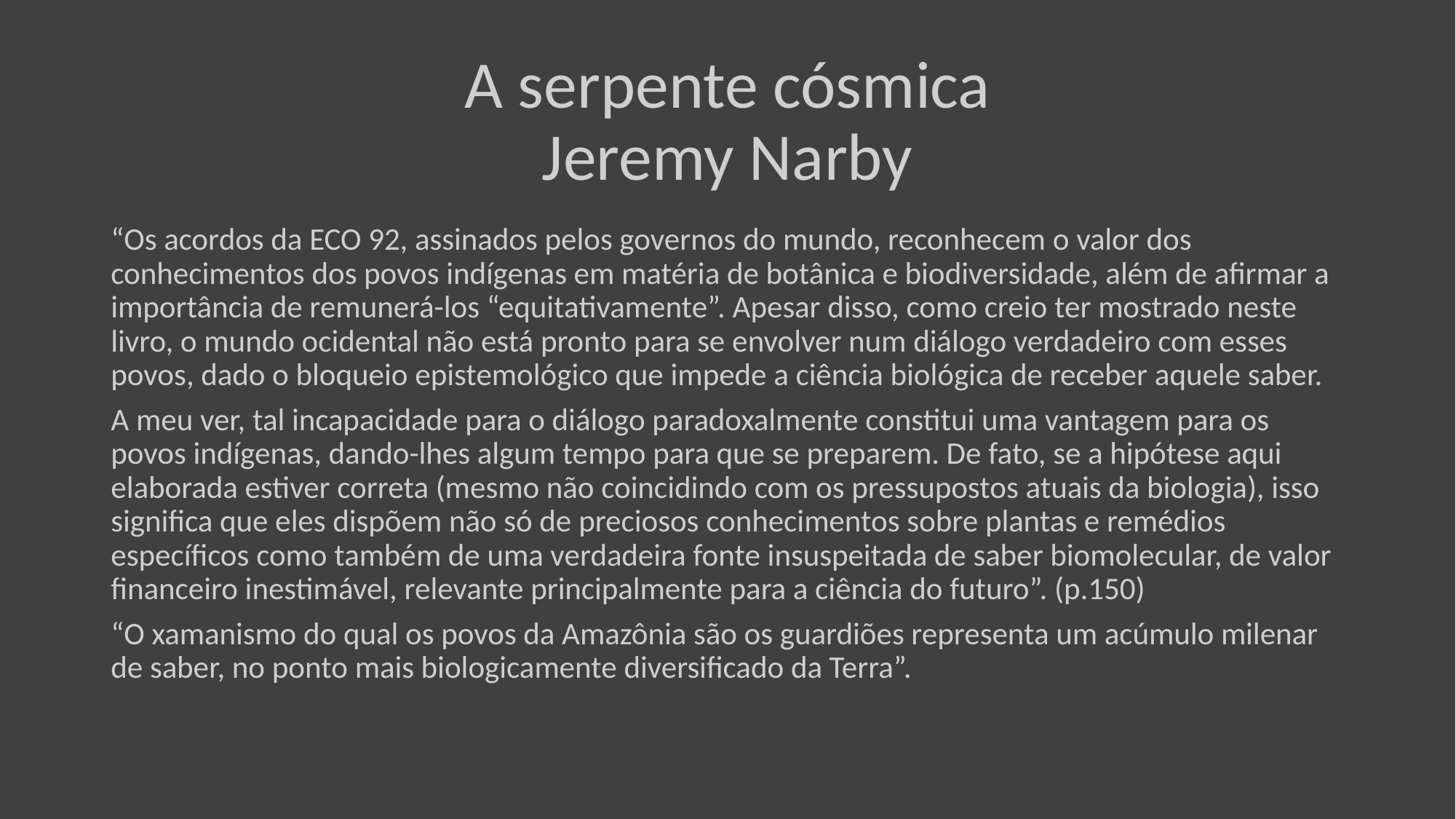

# A serpente cósmica Jeremy Narby
“Os acordos da ECO 92, assinados pelos governos do mundo, reconhecem o valor dos conhecimentos dos povos indígenas em matéria de botânica e biodiversidade, além de afirmar a importância de remunerá-los “equitativamente”. Apesar disso, como creio ter mostrado neste livro, o mundo ocidental não está pronto para se envolver num diálogo verdadeiro com esses povos, dado o bloqueio epistemológico que impede a ciência biológica de receber aquele saber.
A meu ver, tal incapacidade para o diálogo paradoxalmente constitui uma vantagem para os povos indígenas, dando-lhes algum tempo para que se preparem. De fato, se a hipótese aqui elaborada estiver correta (mesmo não coincidindo com os pressupostos atuais da biologia), isso significa que eles dispõem não só de preciosos conhecimentos sobre plantas e remédios específicos como também de uma verdadeira fonte insuspeitada de saber biomolecular, de valor financeiro inestimável, relevante principalmente para a ciência do futuro”. (p.150)
“O xamanismo do qual os povos da Amazônia são os guardiões representa um acúmulo milenar de saber, no ponto mais biologicamente diversificado da Terra”.